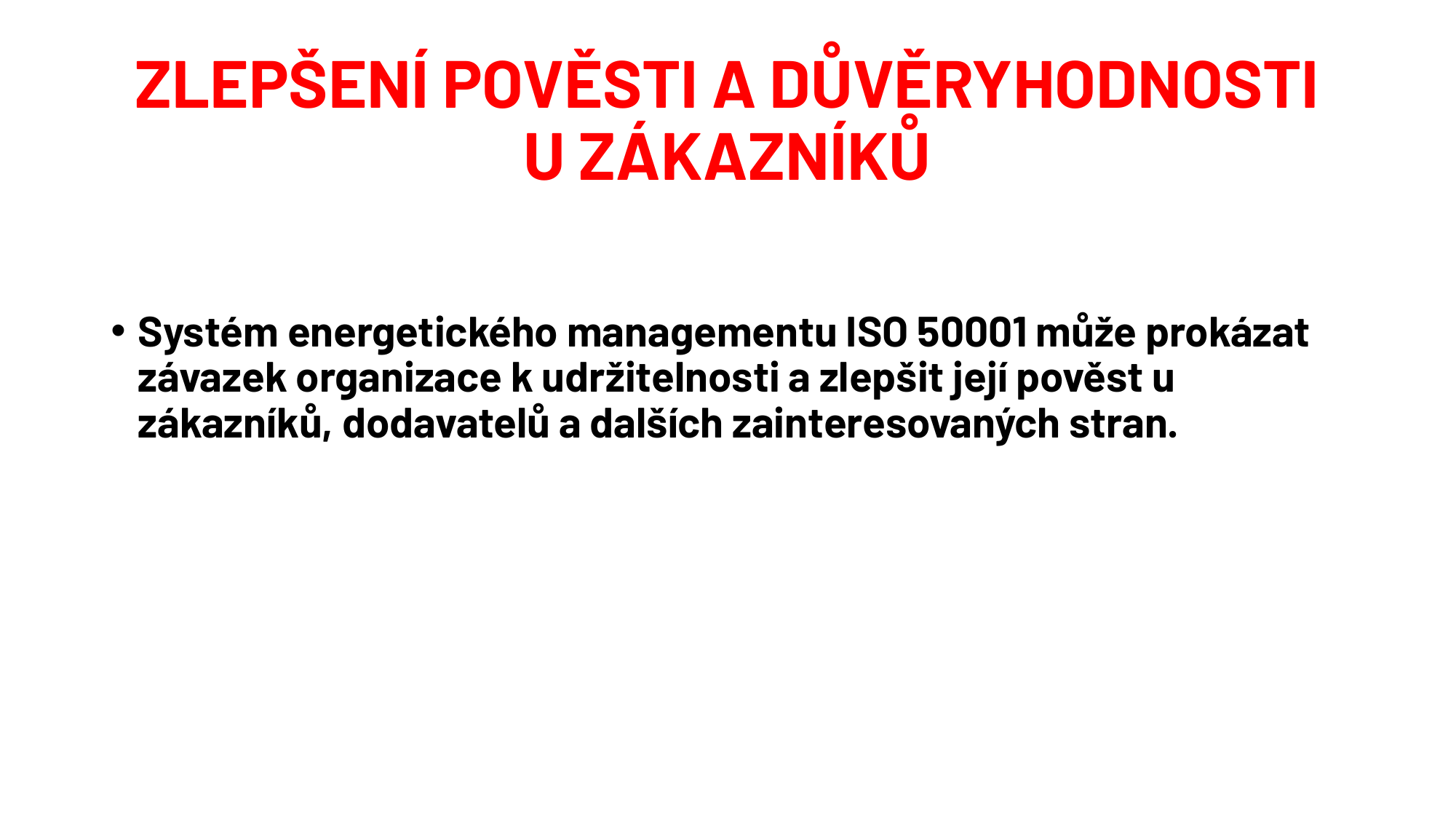

# ZLEPŠENÍ POVĚSTI A DŮVĚRYHODNOSTI U ZÁKAZNÍKŮ
Systém energetického managementu ISO 50001 může prokázat závazek organizace k udržitelnosti a zlepšit její pověst u zákazníků, dodavatelů a dalších zainteresovaných stran.